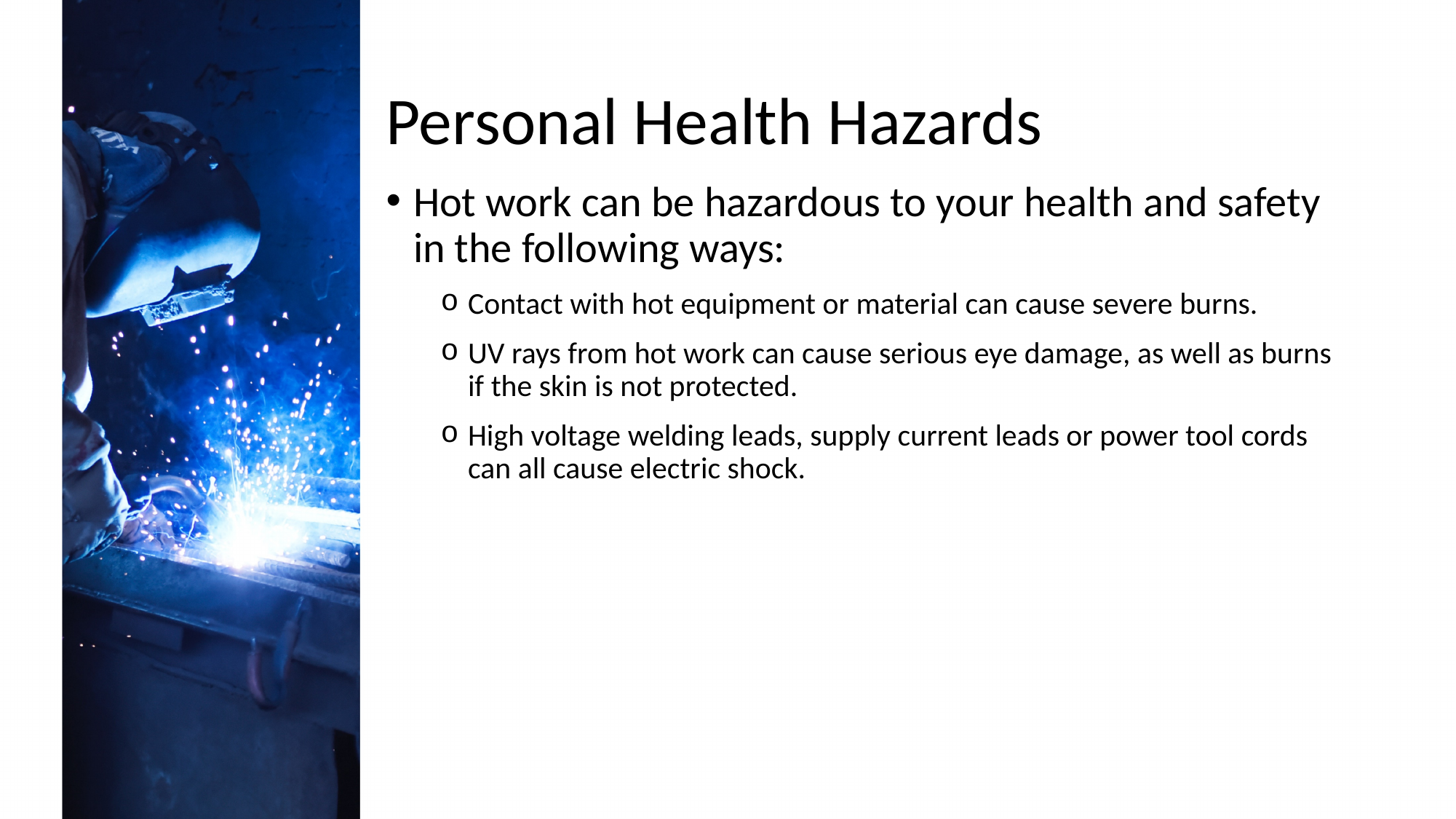

# Personal Health Hazards
Hot work can be hazardous to your health and safety in the following ways:
Contact with hot equipment or material can cause severe burns.
UV rays from hot work can cause serious eye damage, as well as burns if the skin is not protected.
High voltage welding leads, supply current leads or power tool cords can all cause electric shock.